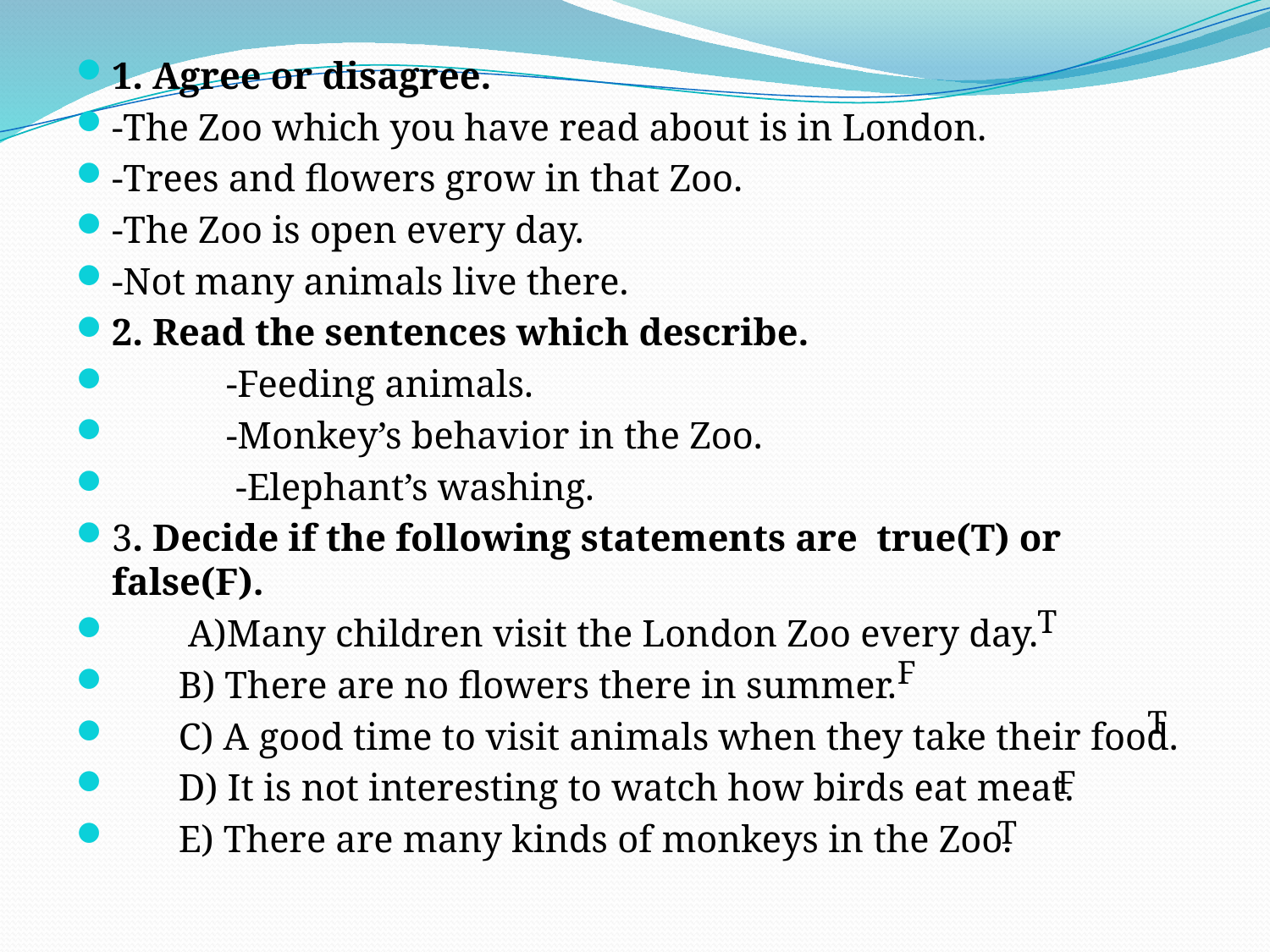

1. Agree or disagree.
-The Zoo which you have read about is in London.
-Trees and flowers grow in that Zoo.
-The Zoo is open every day.
-Not many animals live there.
2. Read the sentences which describe.
            -Feeding animals.
            -Monkey’s behavior in the Zoo.
             -Elephant’s washing.
3. Decide if the following statements are  true(T) or false(F).
        А)Many children visit the London Zoo every day.
       B) There are no flowers there in summer.
       C) A good time to visit animals when they take their food.
       D) It is not interesting to watch how birds eat meat.
       E) There are many kinds of monkeys in the Zoo.
#
T
F
T
F
T